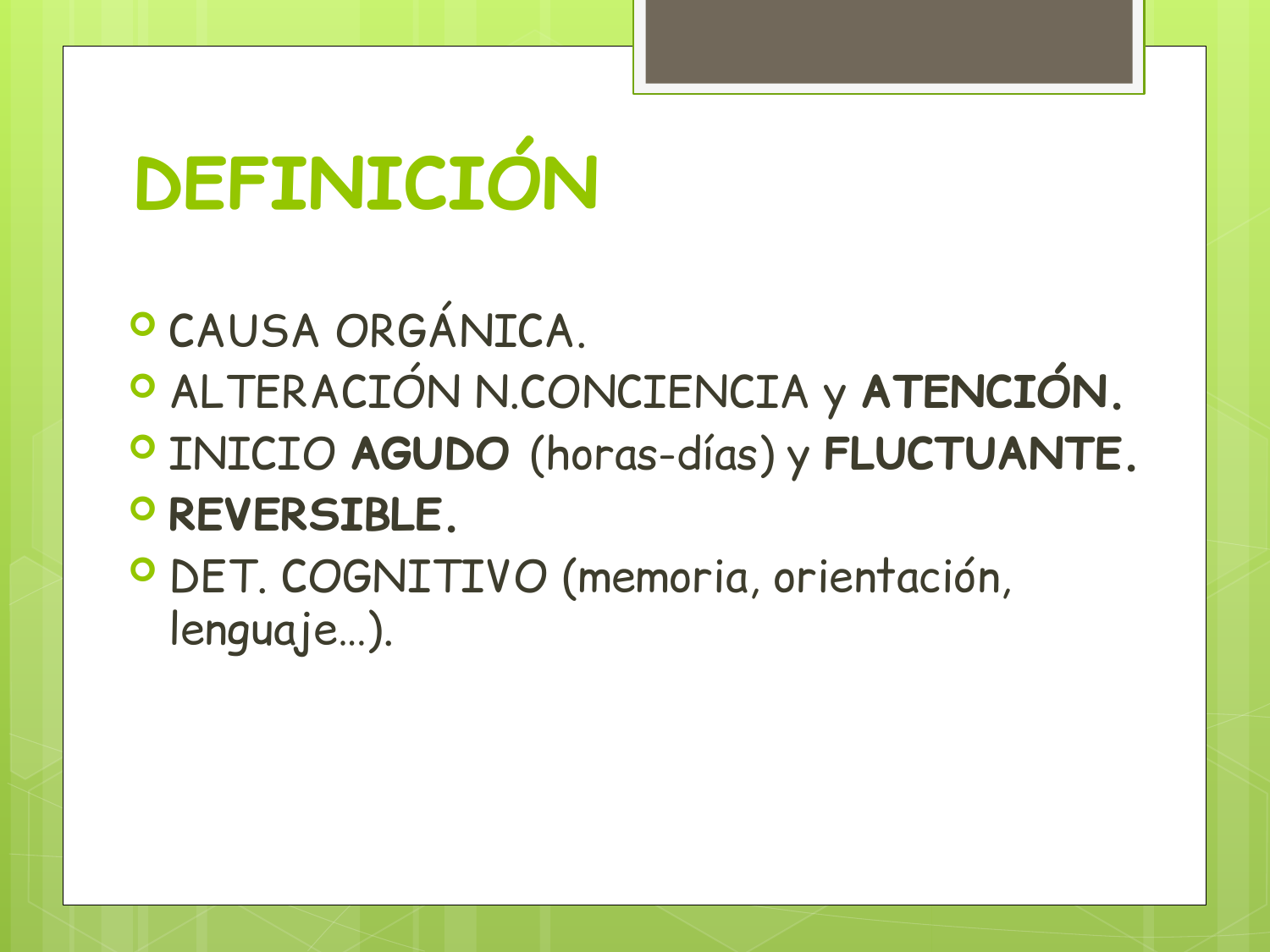

DEFINICIÓN
CAUSA ORGÁNICA.
ALTERACIÓN N.CONCIENCIA y ATENCIÓN.
INICIO AGUDO (horas-días) y FLUCTUANTE.
REVERSIBLE.
DET. COGNITIVO (memoria, orientación, lenguaje…).